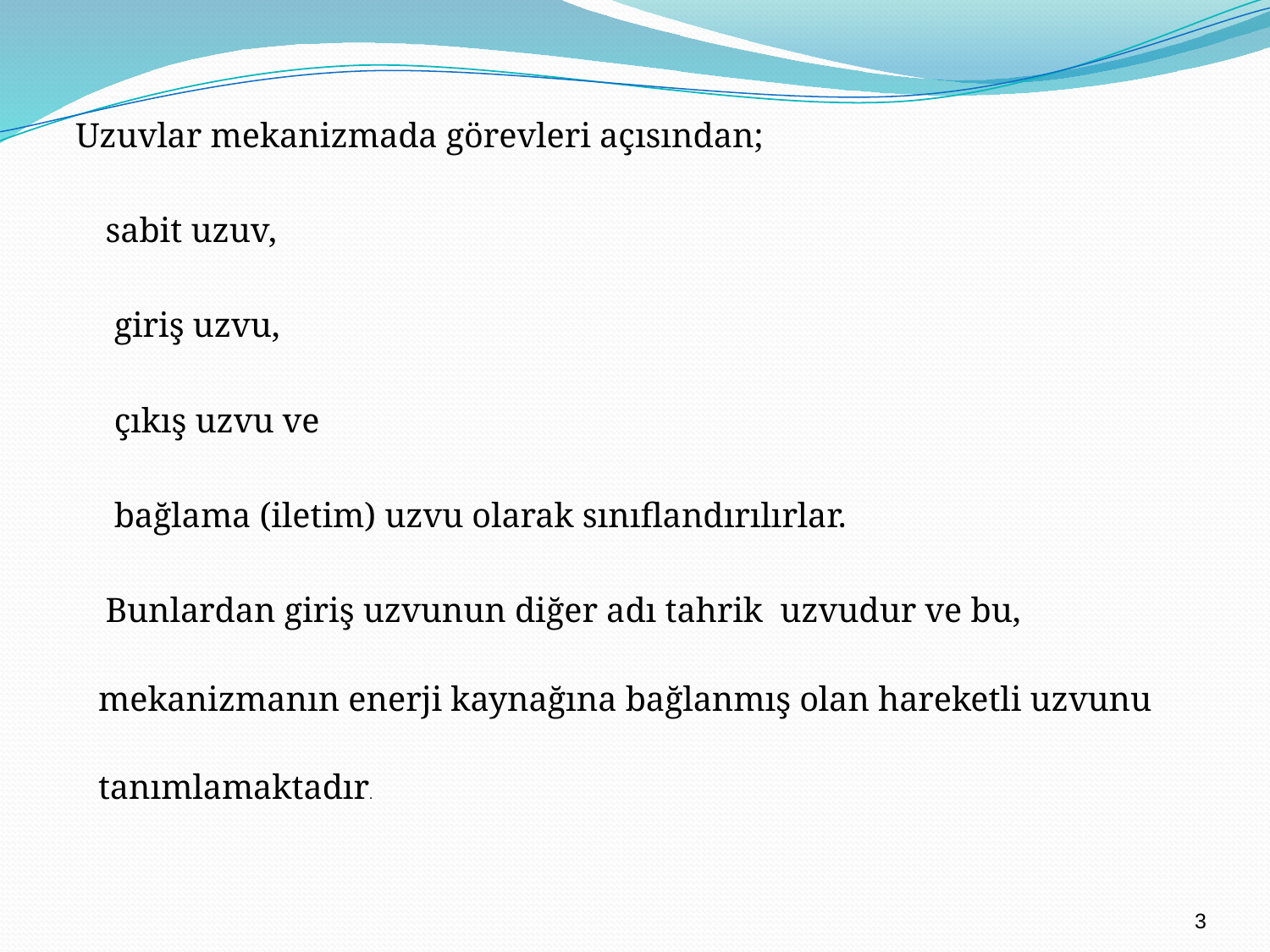

Uzuvlar mekanizmada görevleri açısından;
     sabit uzuv,
      giriş uzvu,
      çıkış uzvu ve
      bağlama (iletim) uzvu olarak sınıflandırılırlar.
     Bunlardan giriş uzvunun diğer adı tahrik  uzvudur ve bu, mekanizmanın enerji kaynağına bağlanmış olan hareketli uzvunu tanımlamaktadır.

3